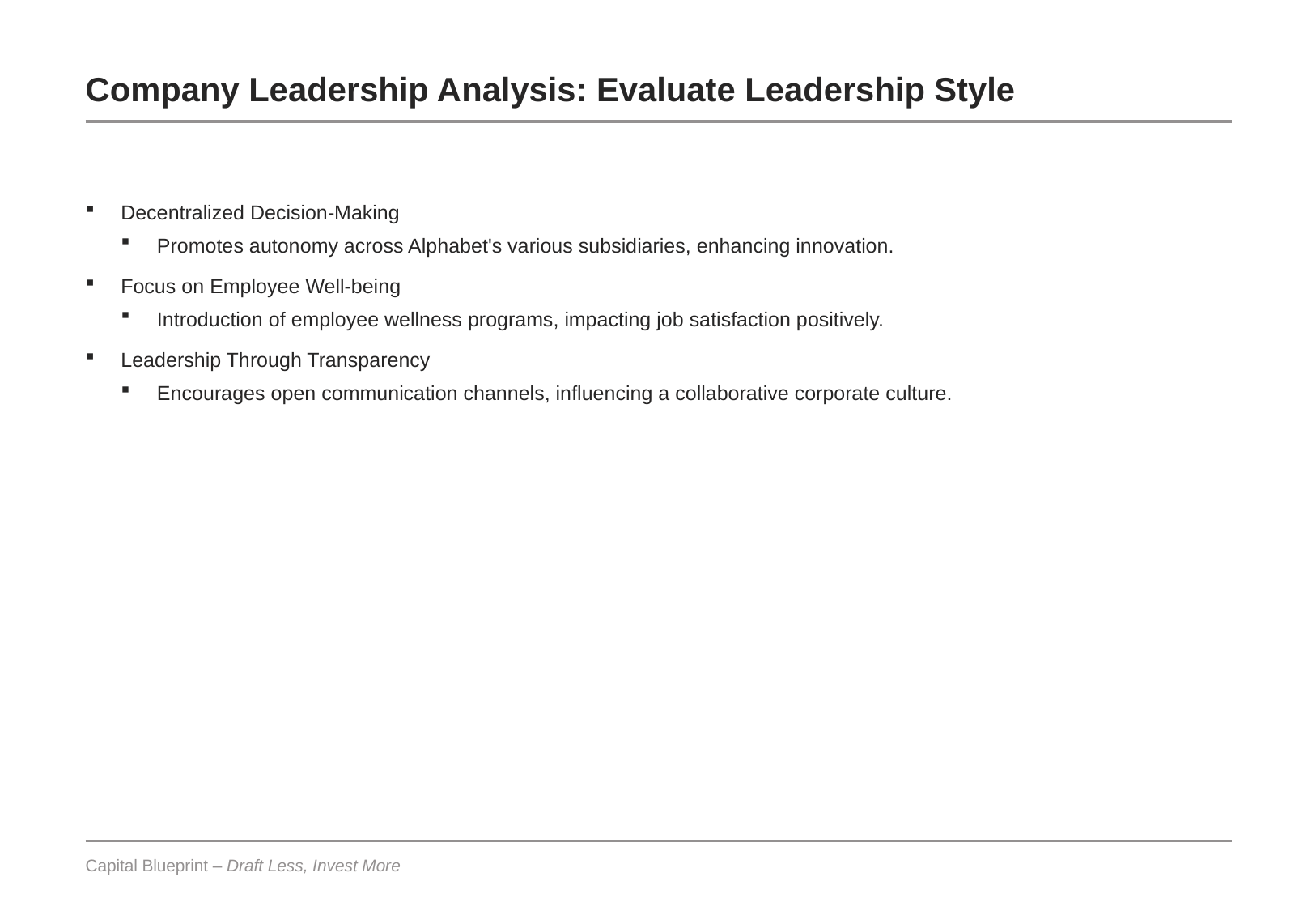

# Company Leadership Analysis: Evaluate Leadership Style

Decentralized Decision-Making
Promotes autonomy across Alphabet's various subsidiaries, enhancing innovation.
Focus on Employee Well-being
Introduction of employee wellness programs, impacting job satisfaction positively.
Leadership Through Transparency
Encourages open communication channels, influencing a collaborative corporate culture.